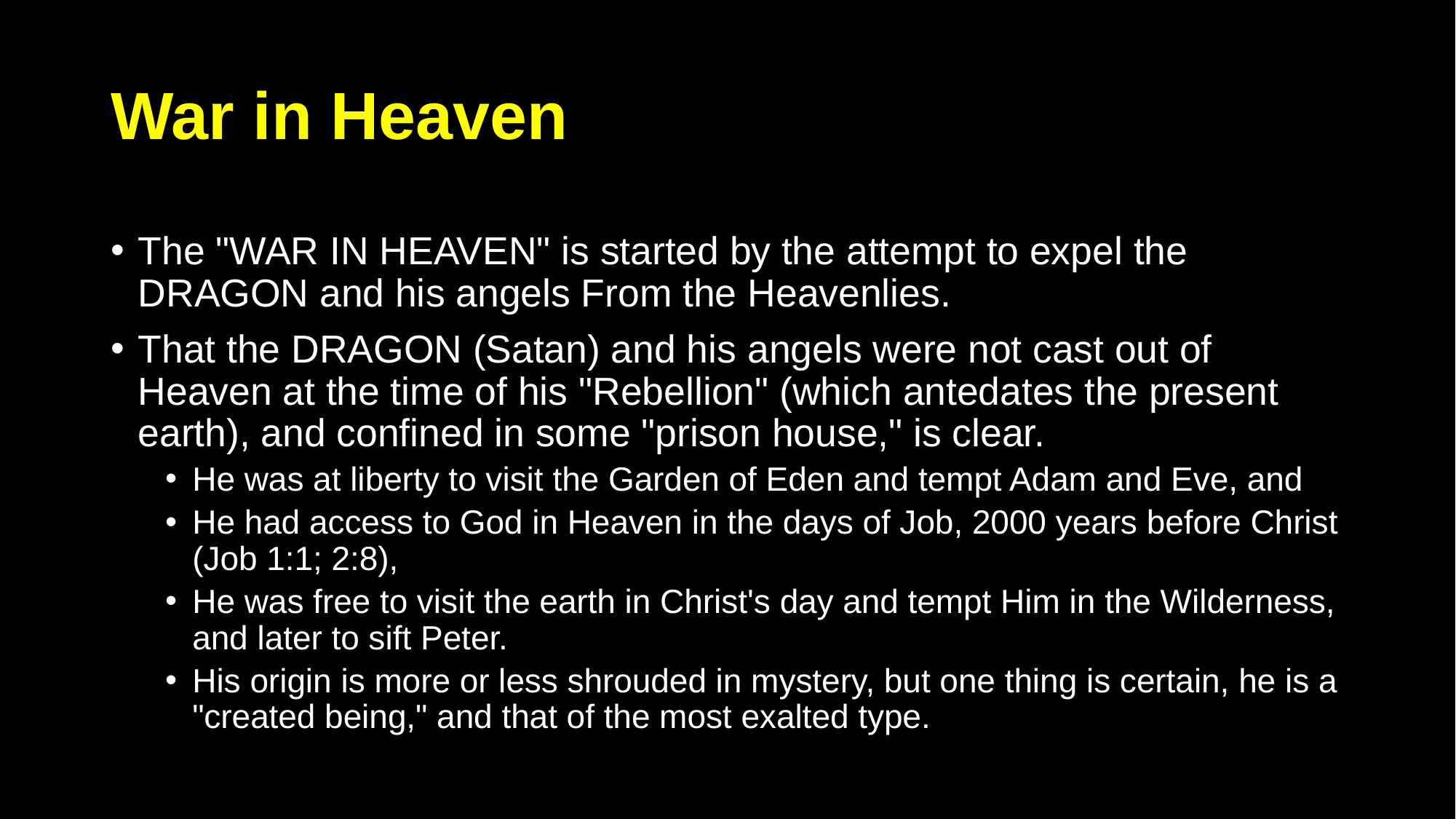

# War in Heaven
The "WAR IN HEAVEN" is started by the attempt to expel the DRAGON and his angels From the Heavenlies.
That the DRAGON (Satan) and his angels were not cast out of Heaven at the time of his "Rebellion" (which antedates the present earth), and confined in some "prison house," is clear.
He was at liberty to visit the Garden of Eden and tempt Adam and Eve, and
He had access to God in Heaven in the days of Job, 2000 years before Christ (Job 1:1; 2:8),
He was free to visit the earth in Christ's day and tempt Him in the Wilderness, and later to sift Peter.
His origin is more or less shrouded in mystery, but one thing is certain, he is a "created being," and that of the most exalted type.